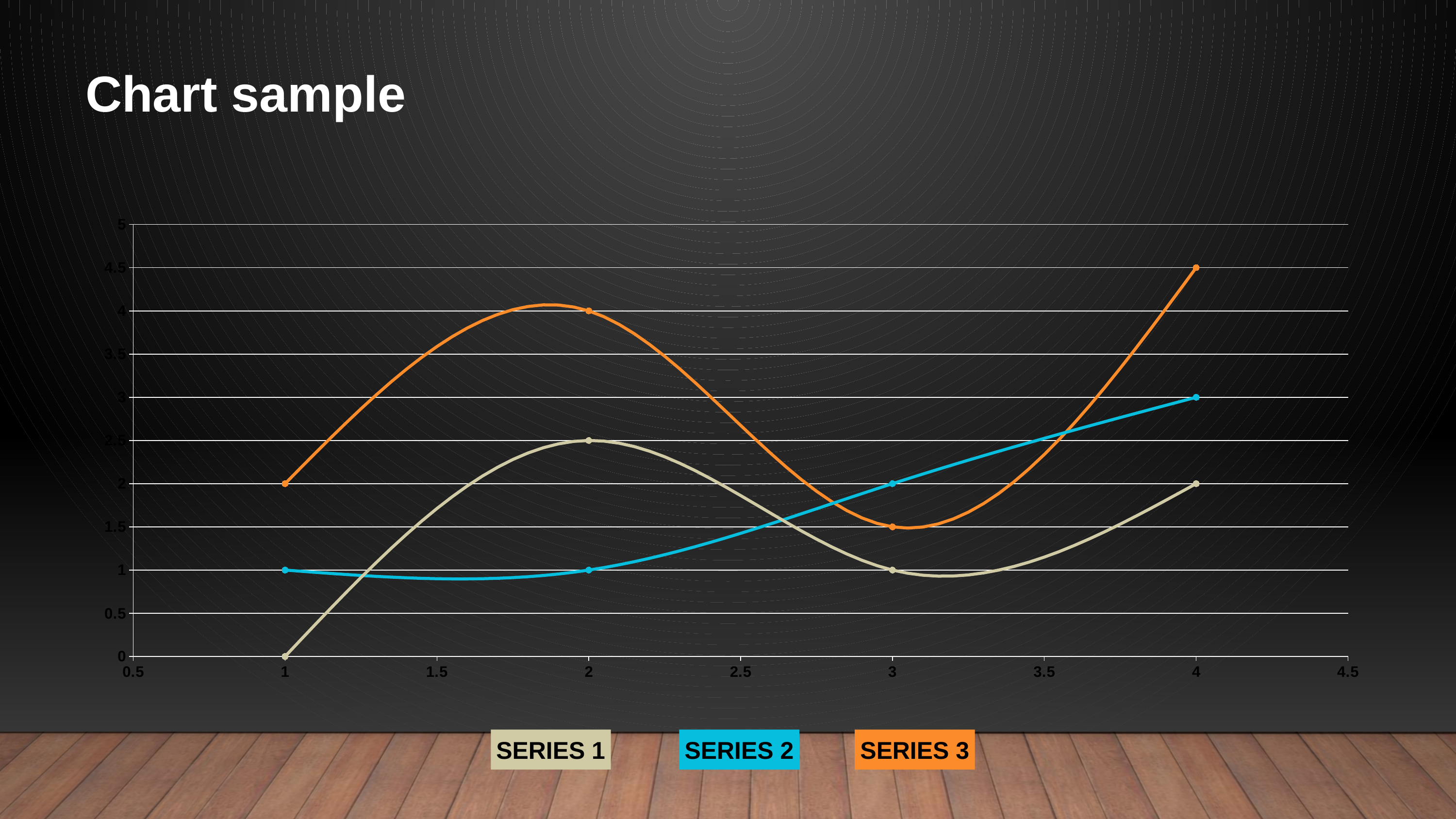

Chart sample

### Chart

| Category | Series 1 | Series 2 | Series 3 |
|---|---|---|---|
SERIES 1
SERIES 2
SERIES 3